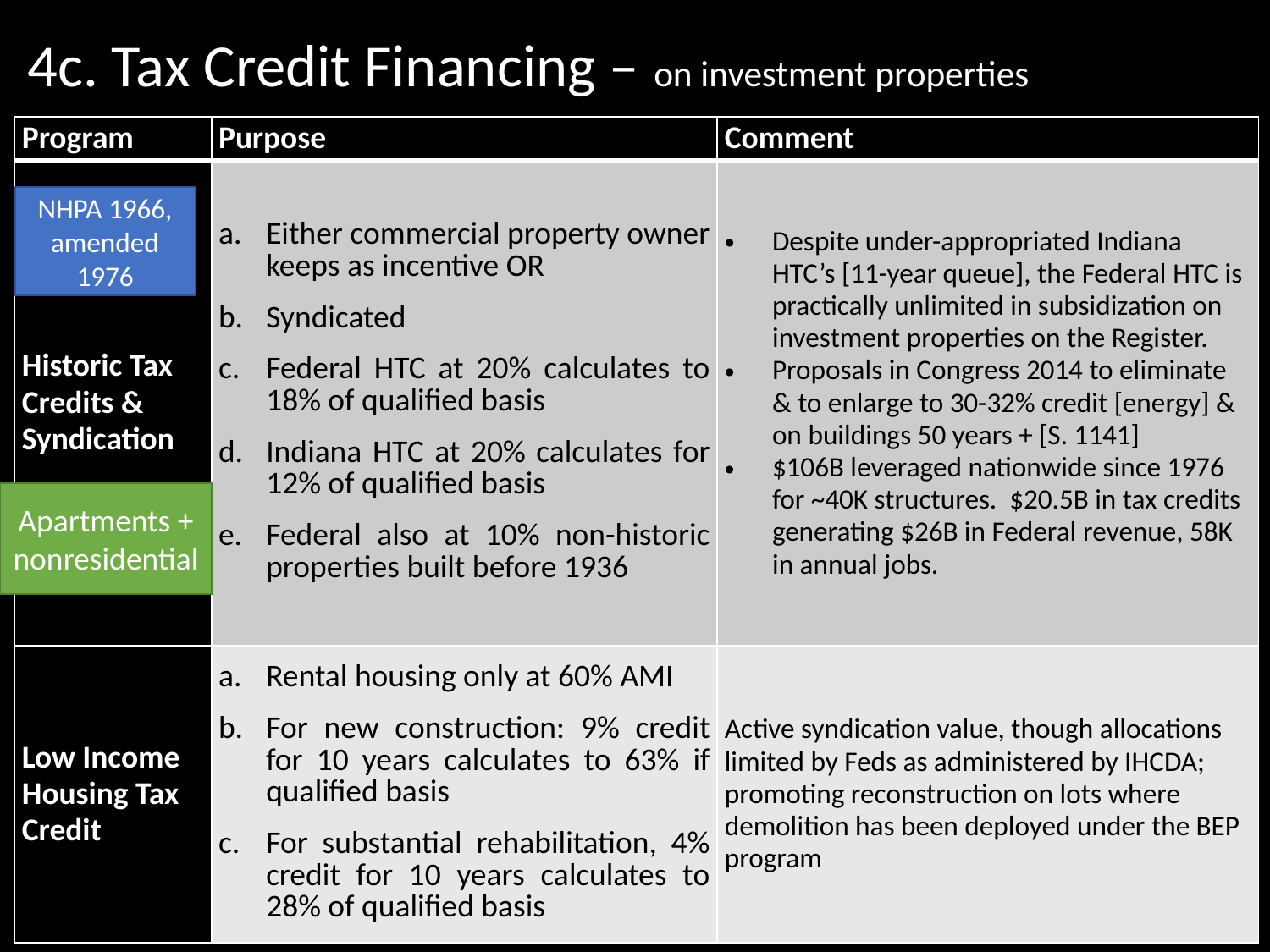

# 4c. Tax Credit Financing – on investment properties
| Program | Purpose | Comment |
| --- | --- | --- |
| Historic Tax Credits & Syndication | Either commercial property owner keeps as incentive OR Syndicated Federal HTC at 20% calculates to 18% of qualified basis Indiana HTC at 20% calculates for 12% of qualified basis Federal also at 10% non-historic properties built before 1936 | Despite under-appropriated Indiana HTC’s [11-year queue], the Federal HTC is practically unlimited in subsidization on investment properties on the Register. Proposals in Congress 2014 to eliminate & to enlarge to 30-32% credit [energy] & on buildings 50 years + [S. 1141] $106B leveraged nationwide since 1976 for ~40K structures. $20.5B in tax credits generating $26B in Federal revenue, 58K in annual jobs. |
| Low Income Housing Tax Credit | Rental housing only at 60% AMI For new construction: 9% credit for 10 years calculates to 63% if qualified basis For substantial rehabilitation, 4% credit for 10 years calculates to 28% of qualified basis | Active syndication value, though allocations limited by Feds as administered by IHCDA; promoting reconstruction on lots where demolition has been deployed under the BEP program |
NHPA 1966, amended 1976
Apartments + nonresidential
BEP Workshop Part C - morning